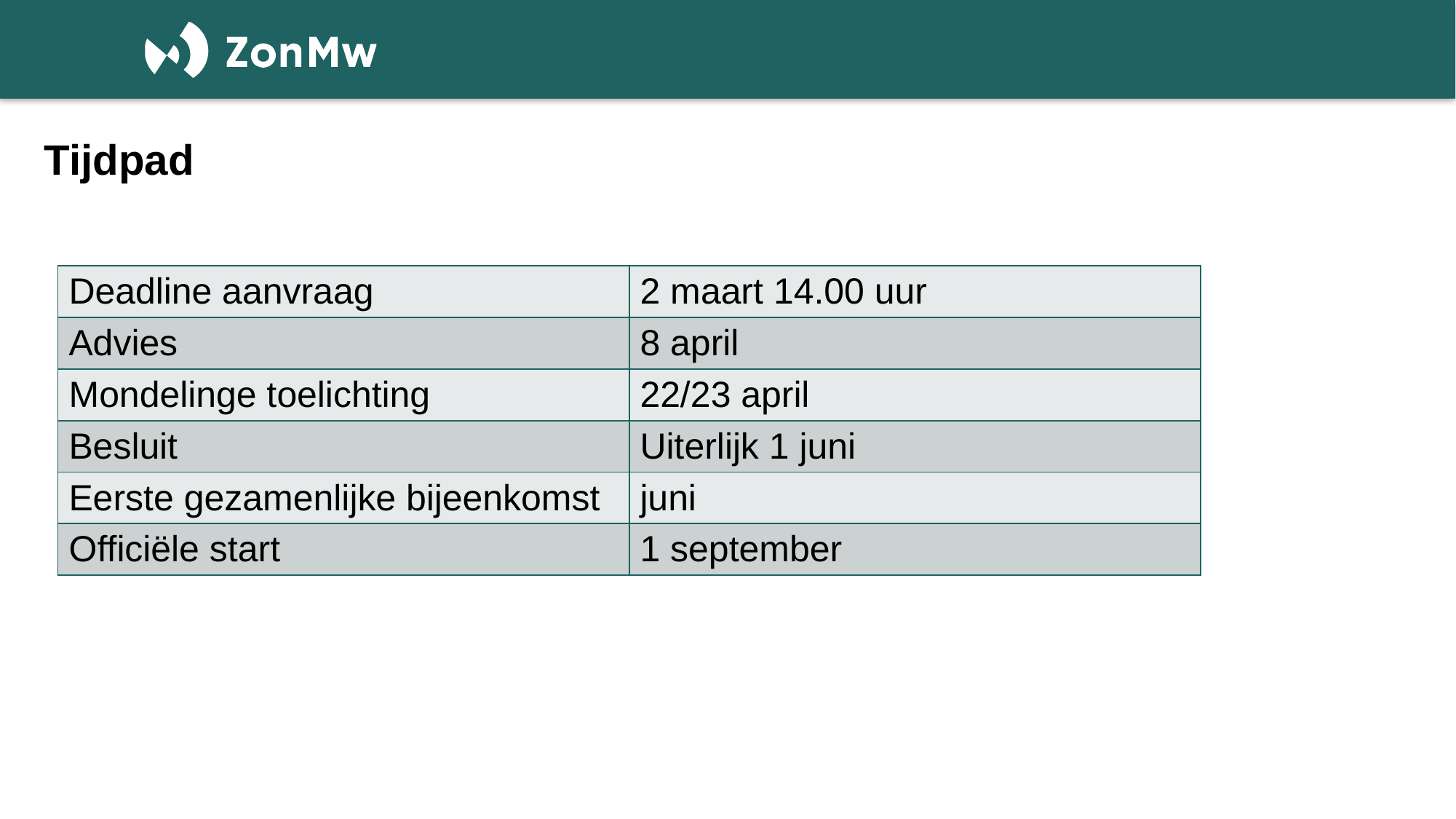

# Tijdpad
| Deadline aanvraag | 2 maart 14.00 uur |
| --- | --- |
| Advies | 8 april |
| Mondelinge toelichting | 22/23 april |
| Besluit | Uiterlijk 1 juni |
| Eerste gezamenlijke bijeenkomst | juni |
| Officiële start | 1 september |